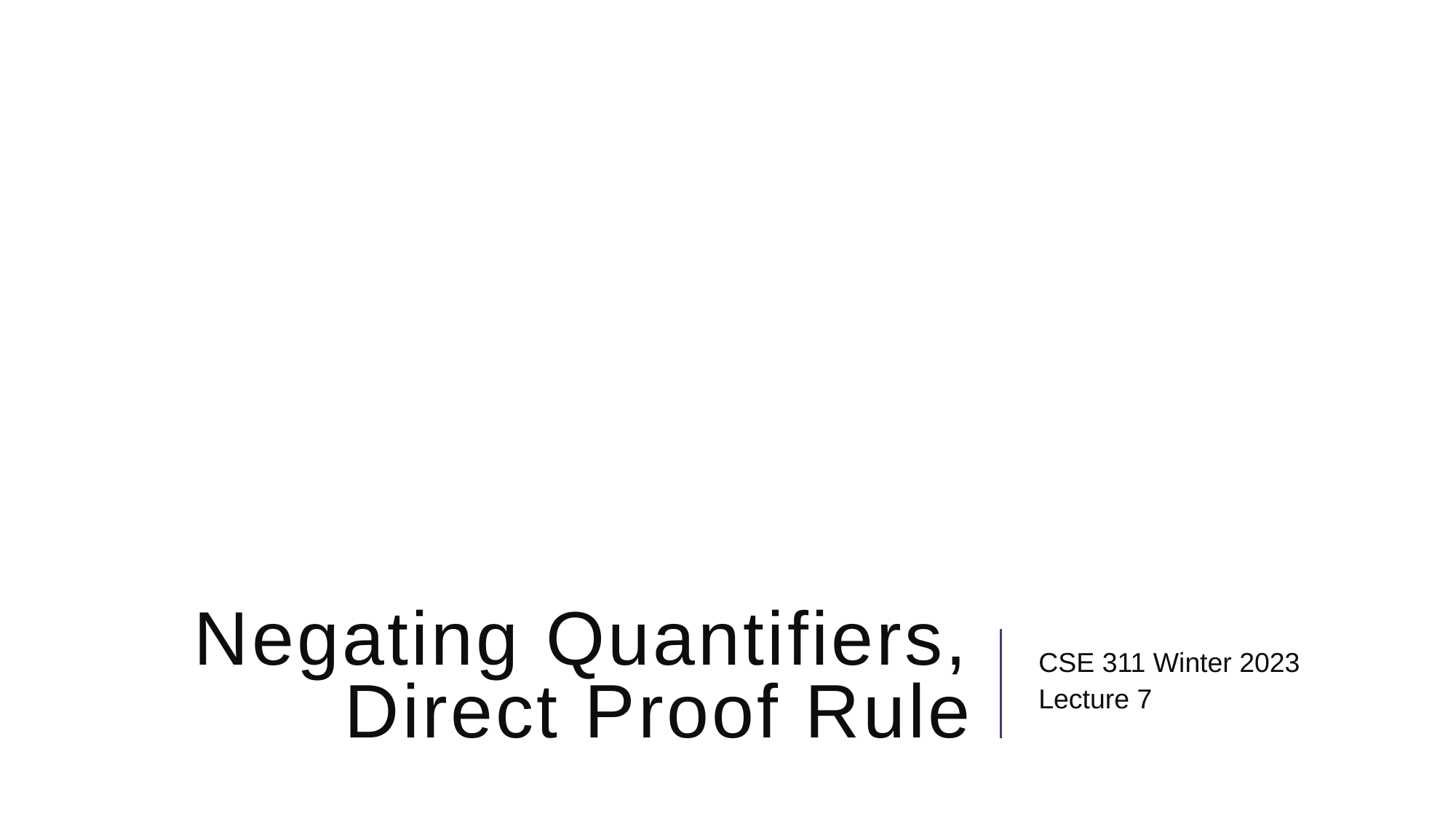

# Negating Quantifiers, Direct Proof Rule
CSE 311 Winter 2023
Lecture 7